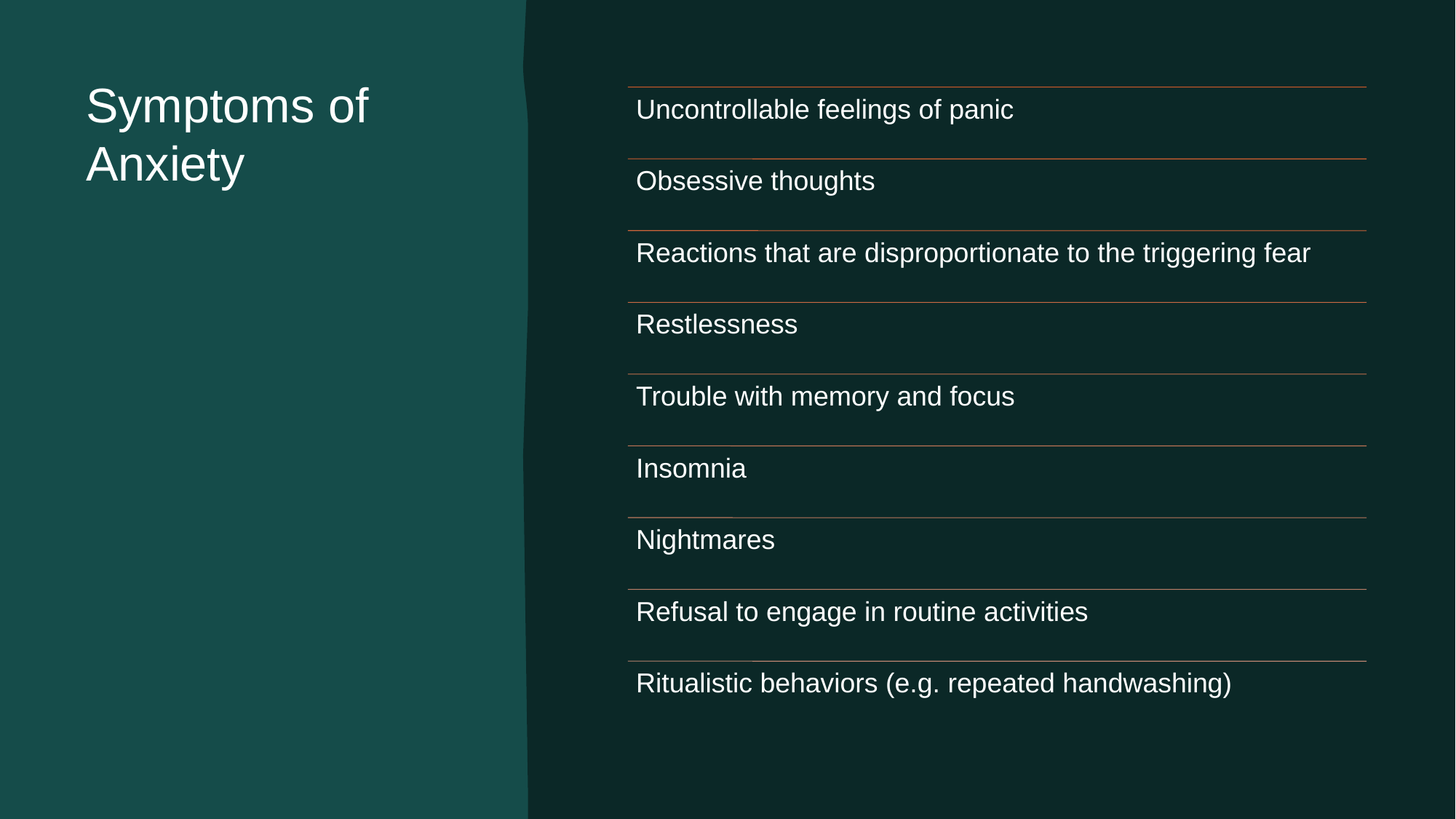

# Symptoms of Anxiety
Uncontrollable feelings of panic
Obsessive thoughts
Reactions that are disproportionate to the triggering fear
Restlessness
Trouble with memory and focus
Insomnia
Nightmares
Refusal to engage in routine activities
Ritualistic behaviors (e.g. repeated handwashing)